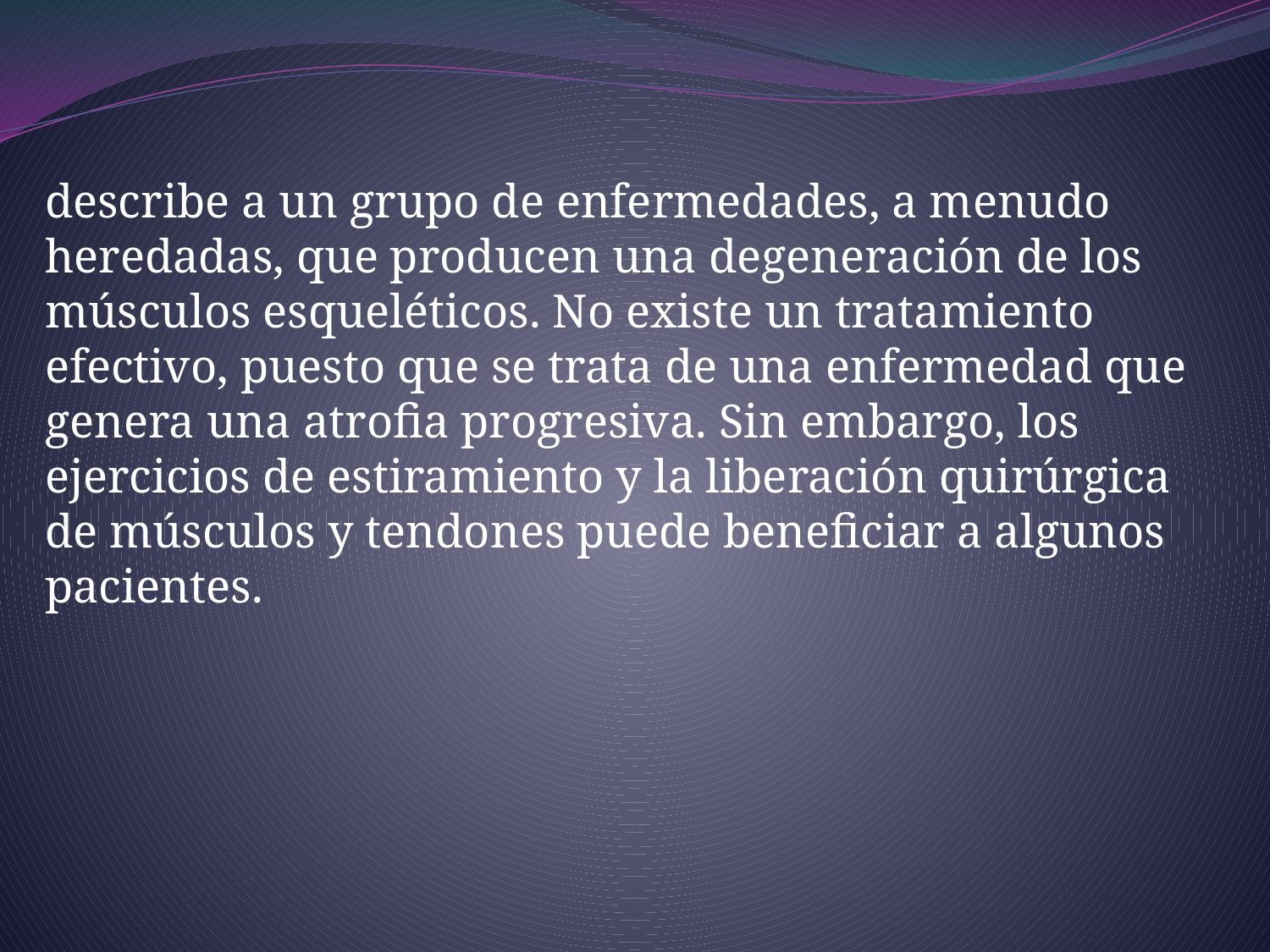

describe a un grupo de enfermedades, a menudo heredadas, que producen una degeneración de los músculos esqueléticos. No existe un tratamiento efectivo, puesto que se trata de una enfermedad que genera una atrofia progresiva. Sin embargo, los ejercicios de estiramiento y la liberación quirúrgica de músculos y tendones puede beneficiar a algunos pacientes.